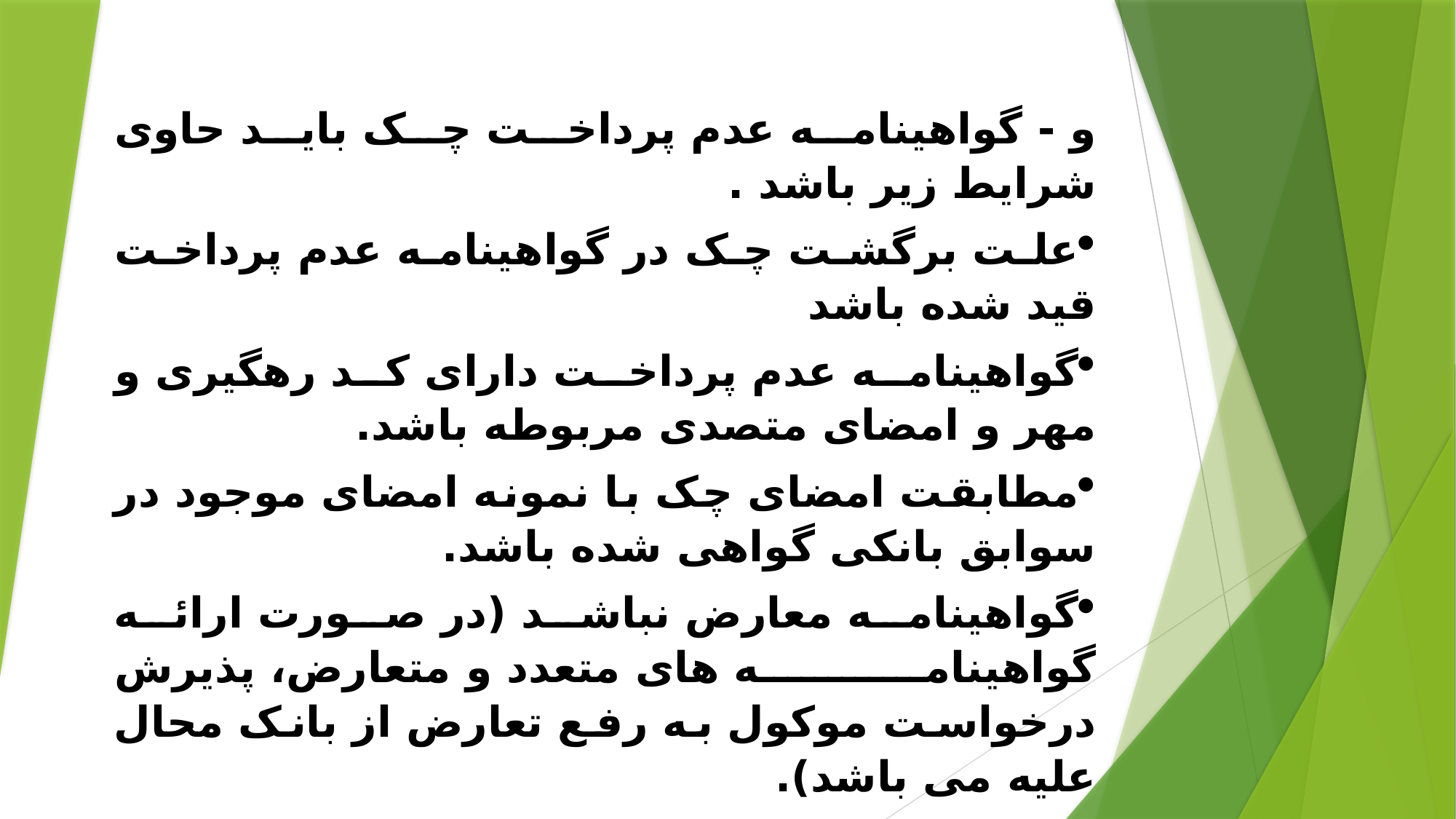

و - گواهینامه عدم پرداخت چک باید حاوی شرایط زیر باشد .
علت برگشت چک در گواهینامه عدم پرداخت قید شده باشد
گواهینامه عدم پرداخت دارای کد رهگیری و مهر و امضای متصدی مربوطه باشد.
مطابقت امضای چک با نمونه امضای موجود در سوابق بانکی گواهی شده باشد.
گواهینامه معارض نباشد (در صورت ارائه گواهینامه های متعدد و متعارض، پذیرش درخواست موکول به رفع تعارض از بانک محال عليه می باشد).